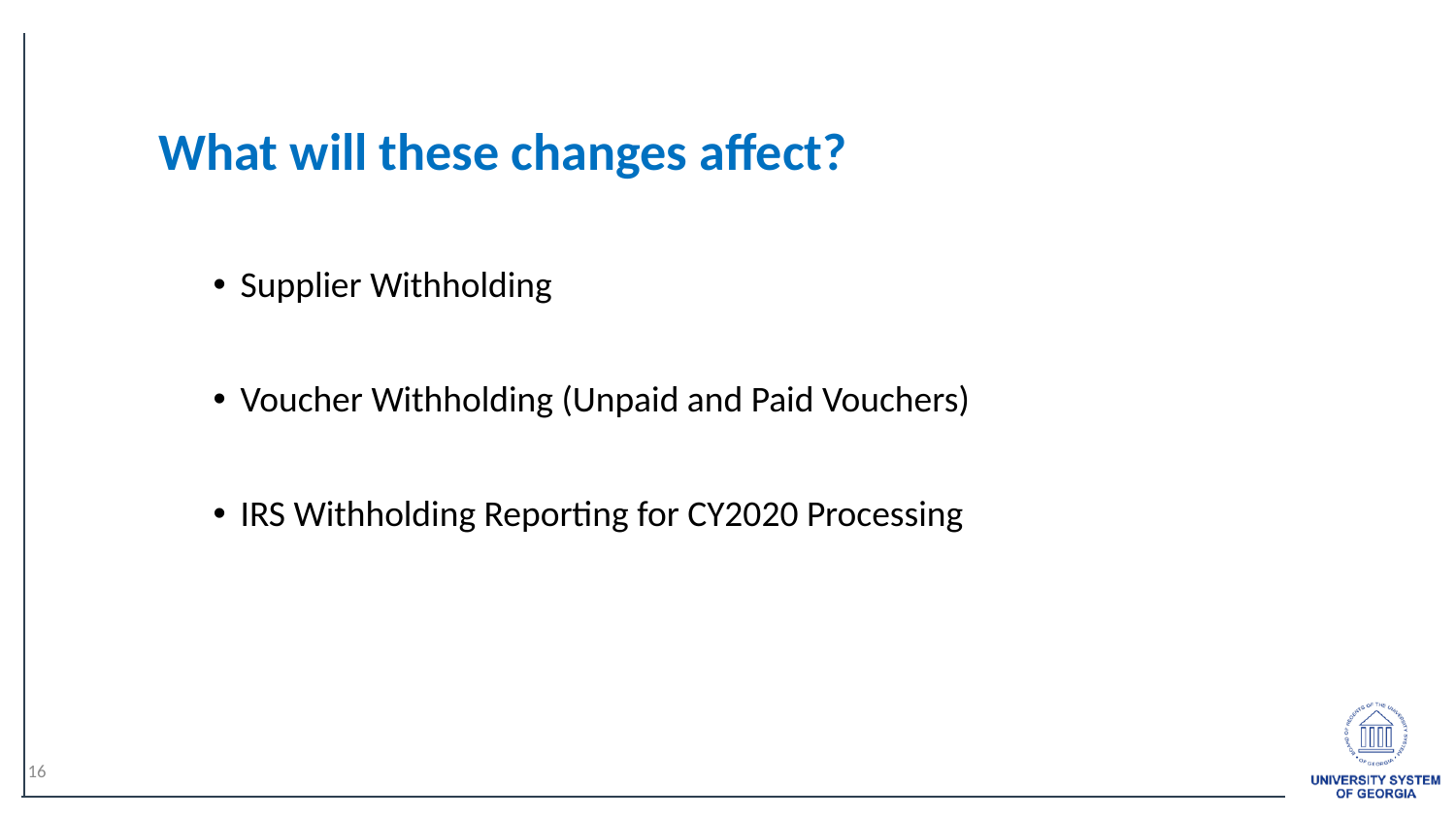

What will these changes affect?

Supplier Withholding

Voucher Withholding (Unpaid and Paid Vouchers)

IRS Withholding Reporting for CY2020 Processing
16